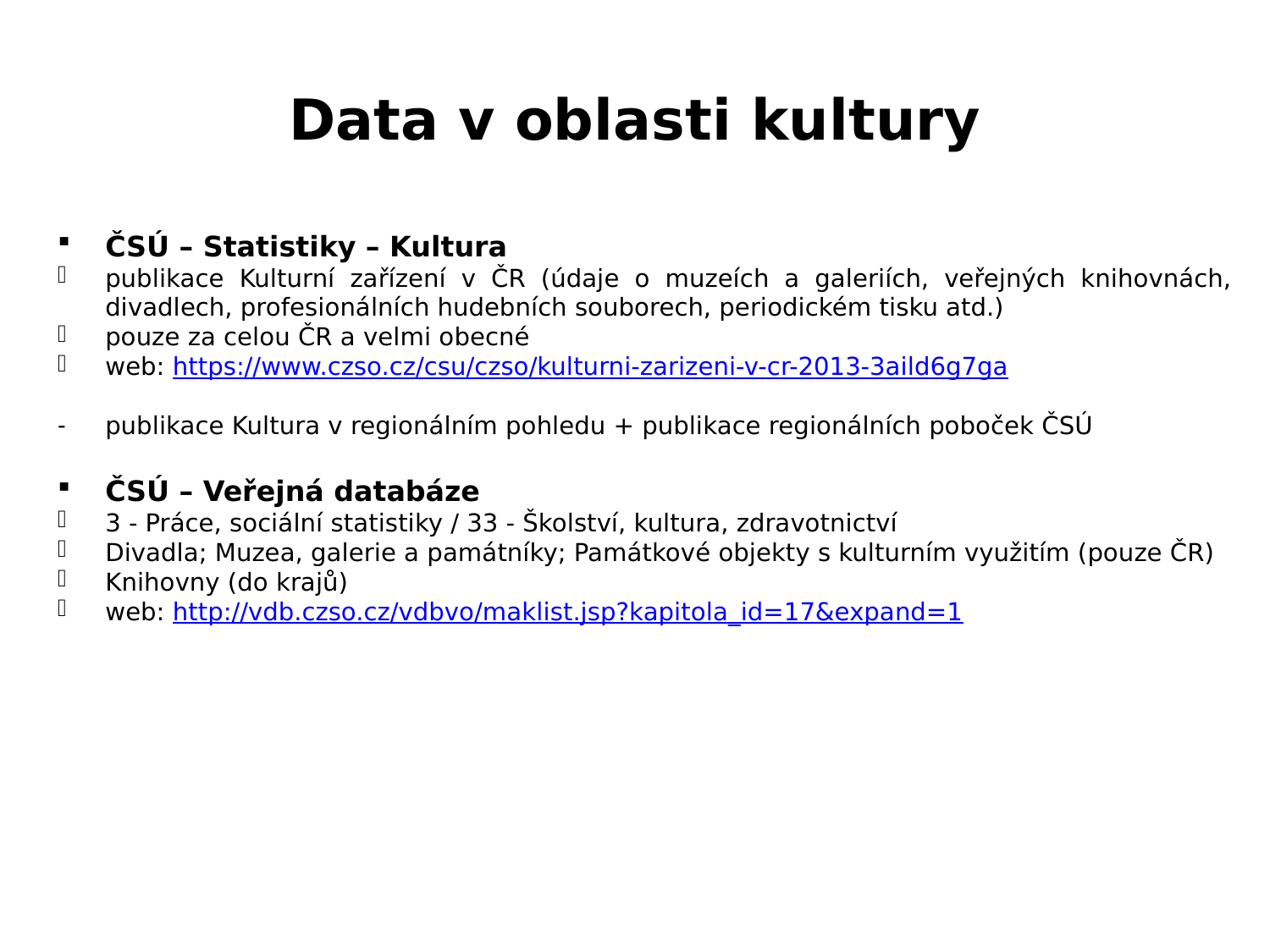

# Data v oblasti kultury
ČSÚ – Statistiky – Kultura
publikace Kulturní zařízení v ČR (údaje o muzeích a galeriích, veřejných knihovnách, divadlech, profesionálních hudebních souborech, periodickém tisku atd.)
pouze za celou ČR a velmi obecné
web: https://www.czso.cz/csu/czso/kulturni-zarizeni-v-cr-2013-3aild6g7ga

publikace Kultura v regionálním pohledu + publikace regionálních poboček ČSÚ

ČSÚ – Veřejná databáze
3 - Práce, sociální statistiky / 33 - Školství, kultura, zdravotnictví
Divadla; Muzea, galerie a památníky; Památkové objekty s kulturním využitím (pouze ČR)
Knihovny (do krajů)
web: http://vdb.czso.cz/vdbvo/maklist.jsp?kapitola_id=17&expand=1